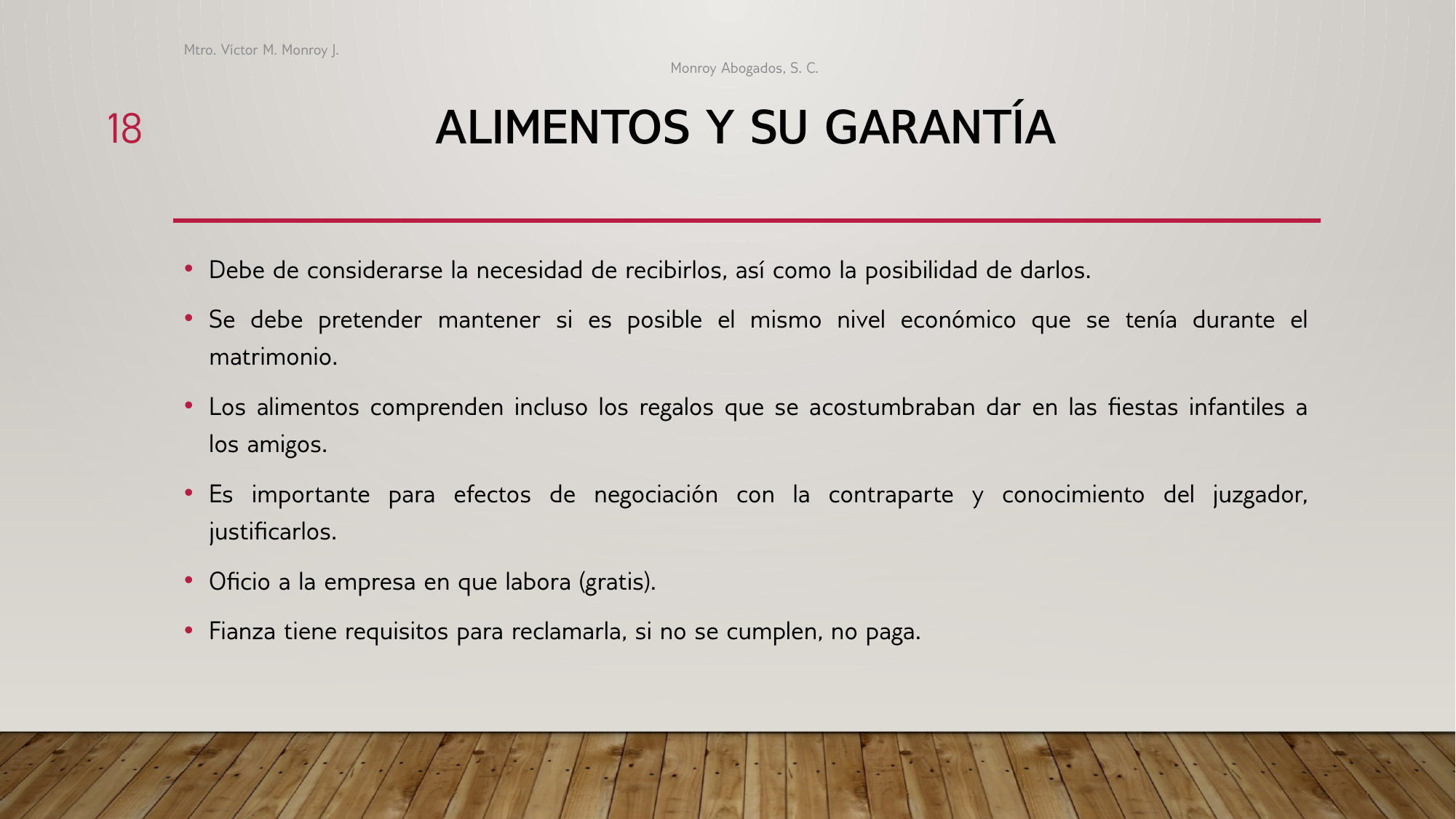

Mtro. Víctor M. Monroy J.                                                                  										           Monroy Abogados, S. C.
18
# Alimentos y su Garantía
Debe de considerarse la necesidad de recibirlos, así como la posibilidad de darlos.
Se debe pretender mantener si es posible el mismo nivel económico que se tenía durante el matrimonio.
Los alimentos comprenden incluso los regalos que se acostumbraban dar en las fiestas infantiles a los amigos.
Es importante para efectos de negociación con la contraparte y conocimiento del juzgador, justificarlos.
Oficio a la empresa en que labora (gratis).
Fianza tiene requisitos para reclamarla, si no se cumplen, no paga.